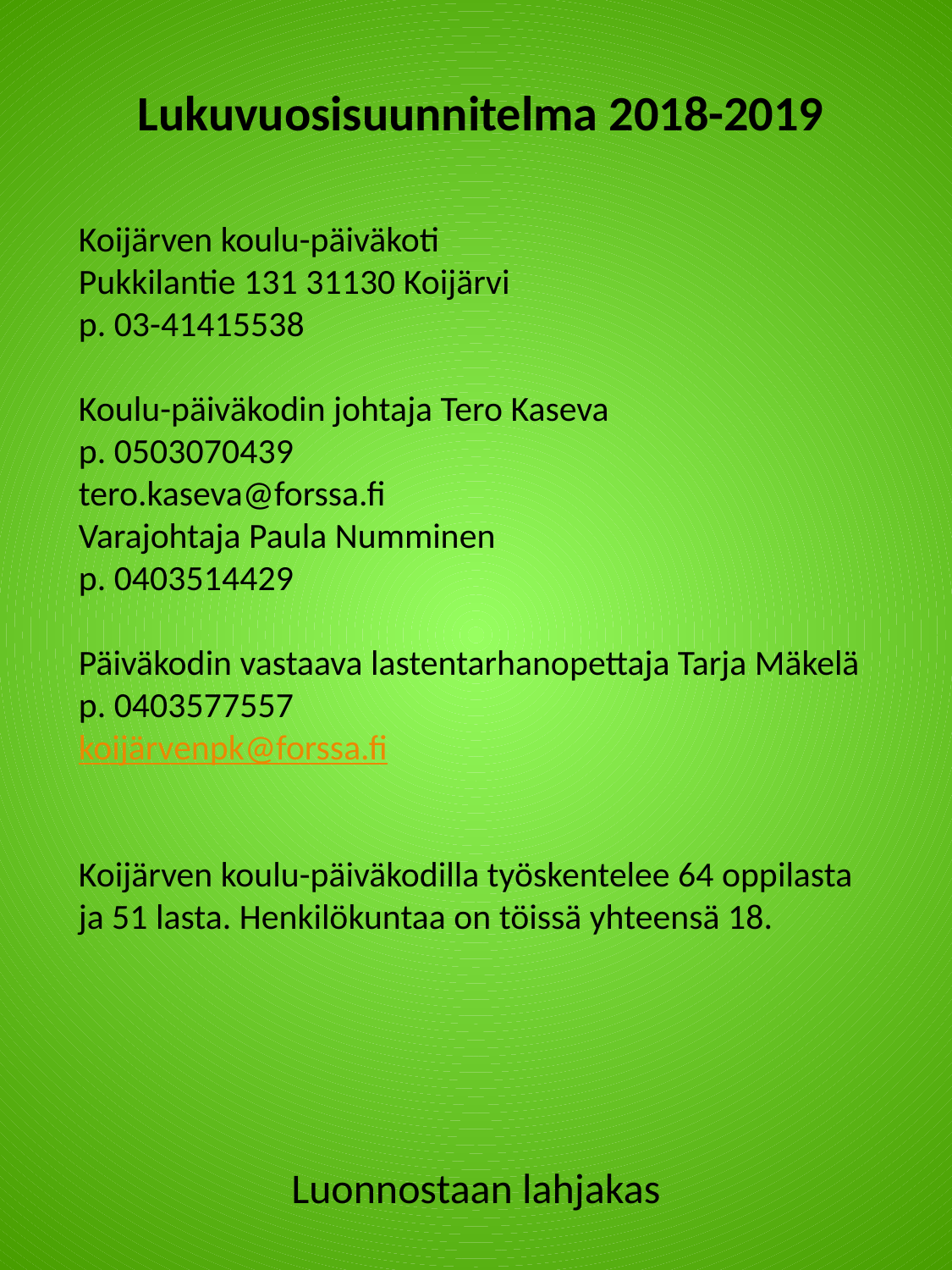

Lukuvuosisuunnitelma 2018-2019

Koijärven koulu-päiväkoti
Pukkilantie 131 31130 Koijärvi
p. 03-41415538

Koulu-päiväkodin johtaja Tero Kaseva
p. 0503070439
tero.kaseva@forssa.fi
Varajohtaja Paula Numminen
p. 0403514429

Päiväkodin vastaava lastentarhanopettaja Tarja Mäkelä
p. 0403577557
koijärvenpk@forssa.fi

Koijärven koulu-päiväkodilla työskentelee 64 oppilasta ja 51 lasta. Henkilökuntaa on töissä yhteensä 18.

Luonnostaan lahjakas